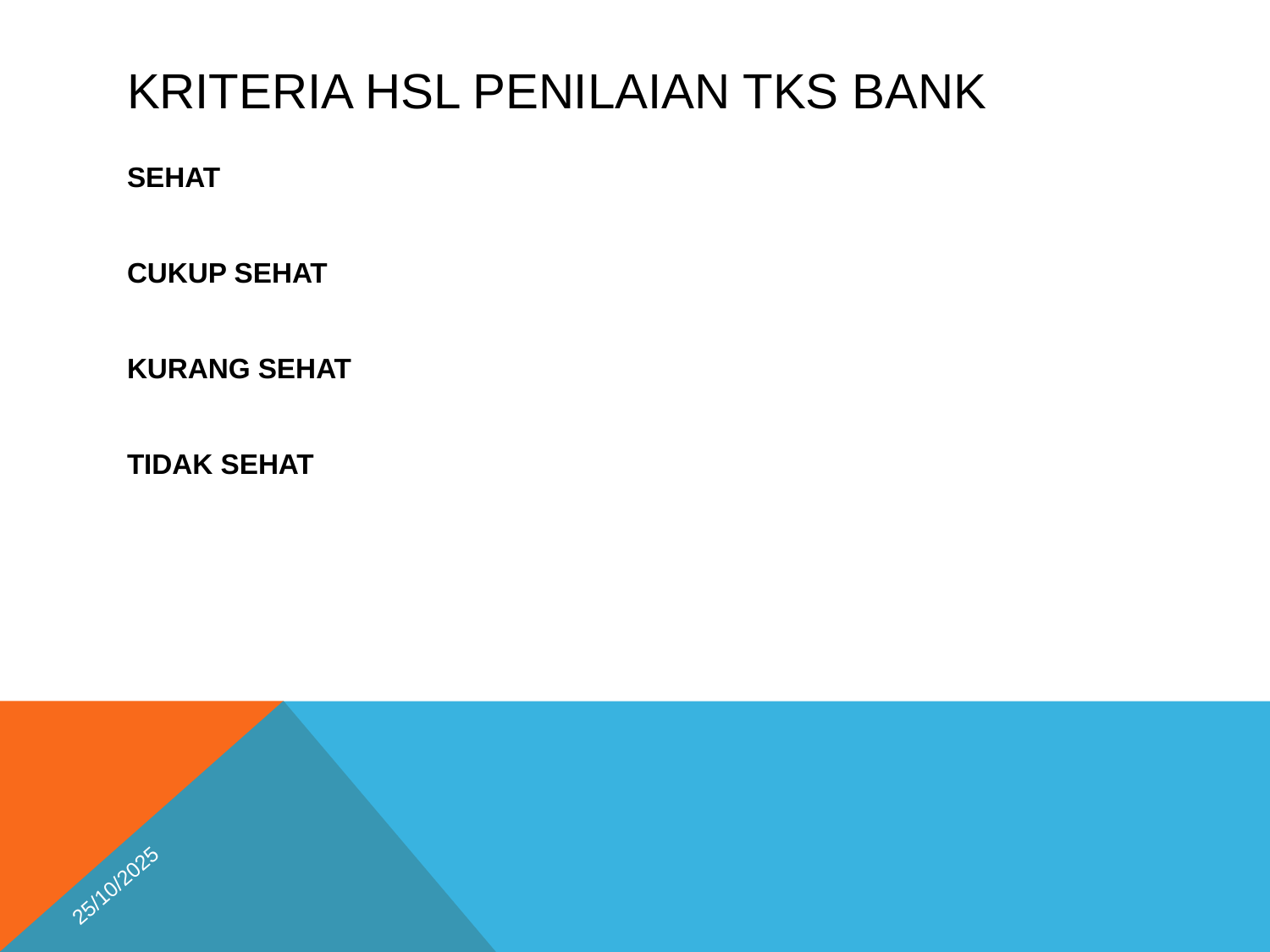

# KRITERIA HSL PENILAIAN TKS BANK
SEHAT

CUKUP SEHAT

KURANG SEHAT

TIDAK SEHAT
25/10/2025